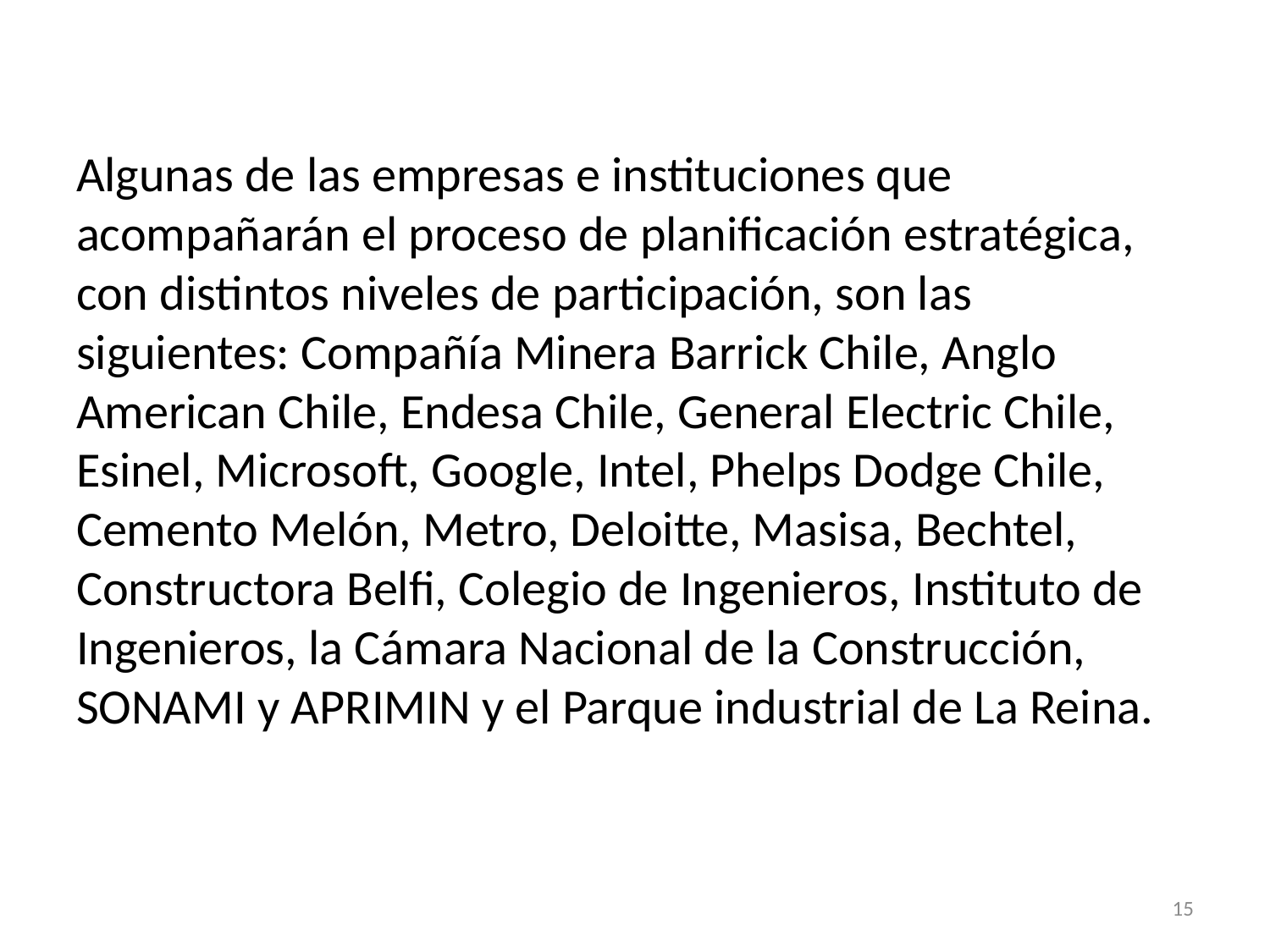

Algunas de las empresas e instituciones que acompañarán el proceso de planificación estratégica, con distintos niveles de participación, son las siguientes: Compañía Minera Barrick Chile, Anglo American Chile, Endesa Chile, General Electric Chile, Esinel, Microsoft, Google, Intel, Phelps Dodge Chile, Cemento Melón, Metro, Deloitte, Masisa, Bechtel, Constructora Belfi, Colegio de Ingenieros, Instituto de Ingenieros, la Cámara Nacional de la Construcción, SONAMI y APRIMIN y el Parque industrial de La Reina.

15